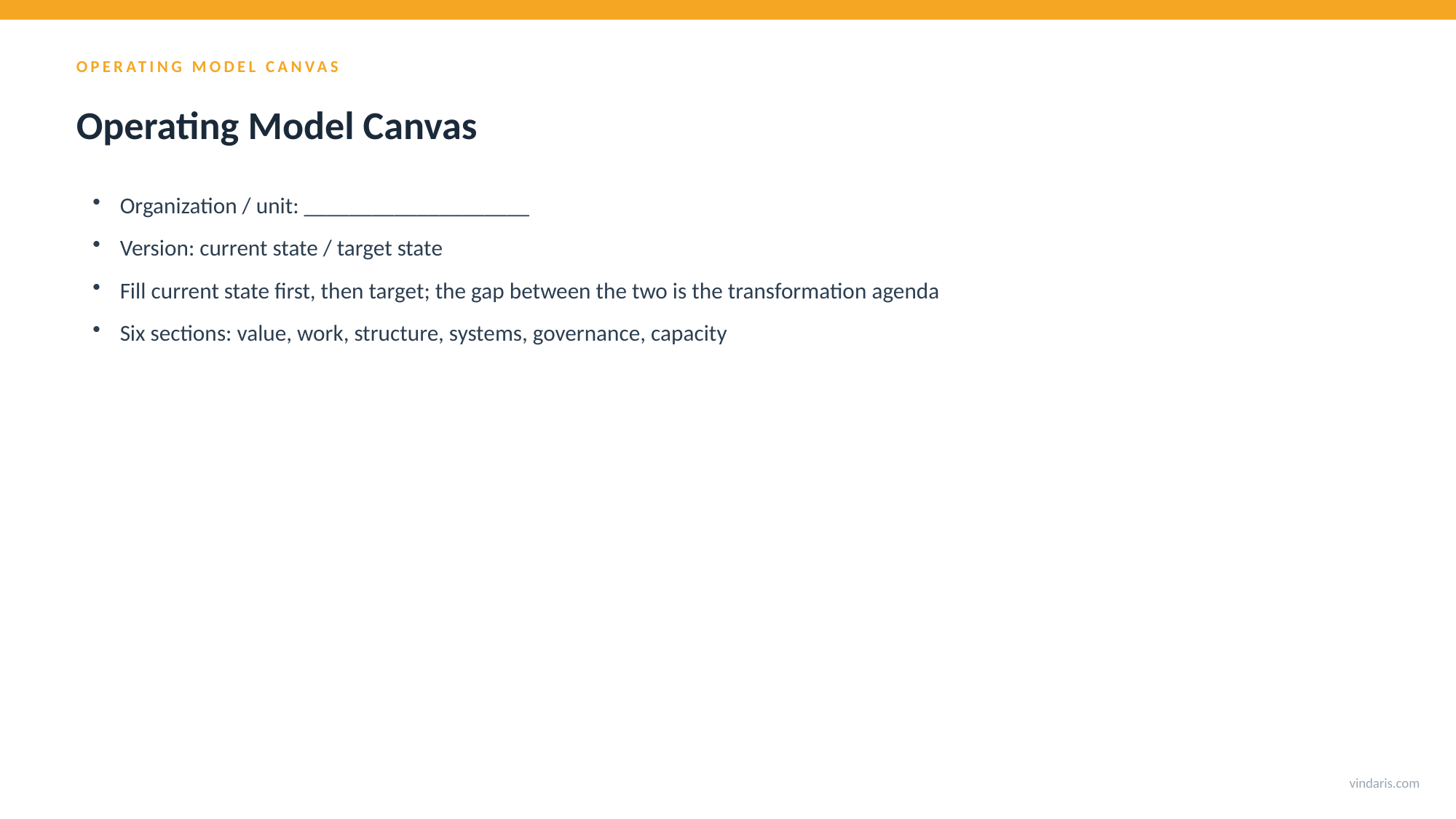

OPERATING MODEL CANVAS
Operating Model Canvas
Organization / unit: ____________________
Version: current state / target state
Fill current state first, then target; the gap between the two is the transformation agenda
Six sections: value, work, structure, systems, governance, capacity